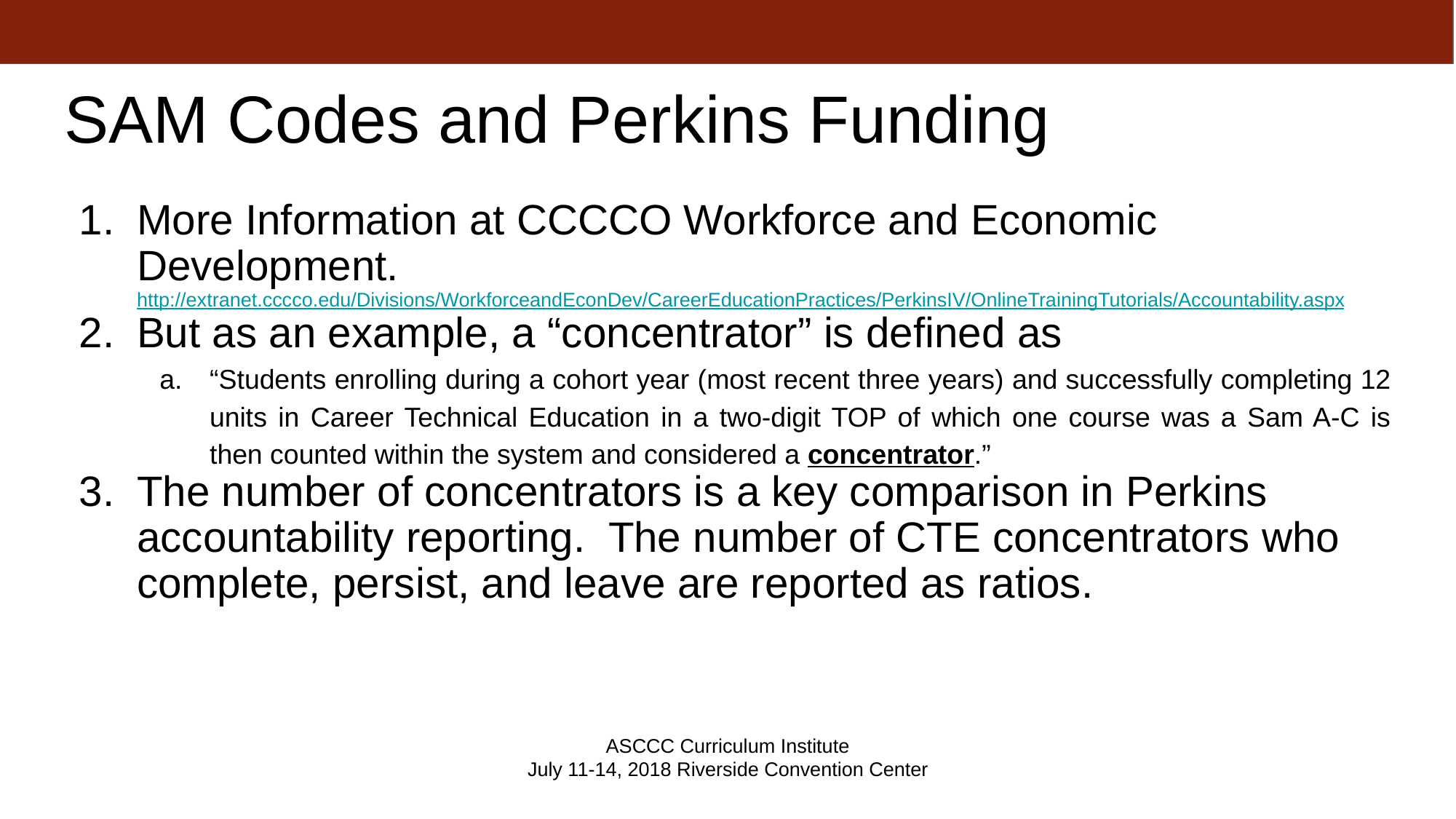

# SAM Codes and Perkins Funding

More Information at CCCCO Workforce and Economic Development.  http://extranet.cccco.edu/Divisions/WorkforceandEconDev/CareerEducationPractices/PerkinsIV/OnlineTrainingTutorials/Accountability.aspx
But as an example, a “concentrator” is defined as
“Students enrolling during a cohort year (most recent three years) and successfully completing 12 units in Career Technical Education in a two-digit TOP of which one course was a Sam A-C is then counted within the system and considered a concentrator.”
The number of concentrators is a key comparison in Perkins accountability reporting.  The number of CTE concentrators who complete, persist, and leave are reported as ratios.
ASCCC Curriculum Institute
July 11-14, 2018 Riverside Convention Center